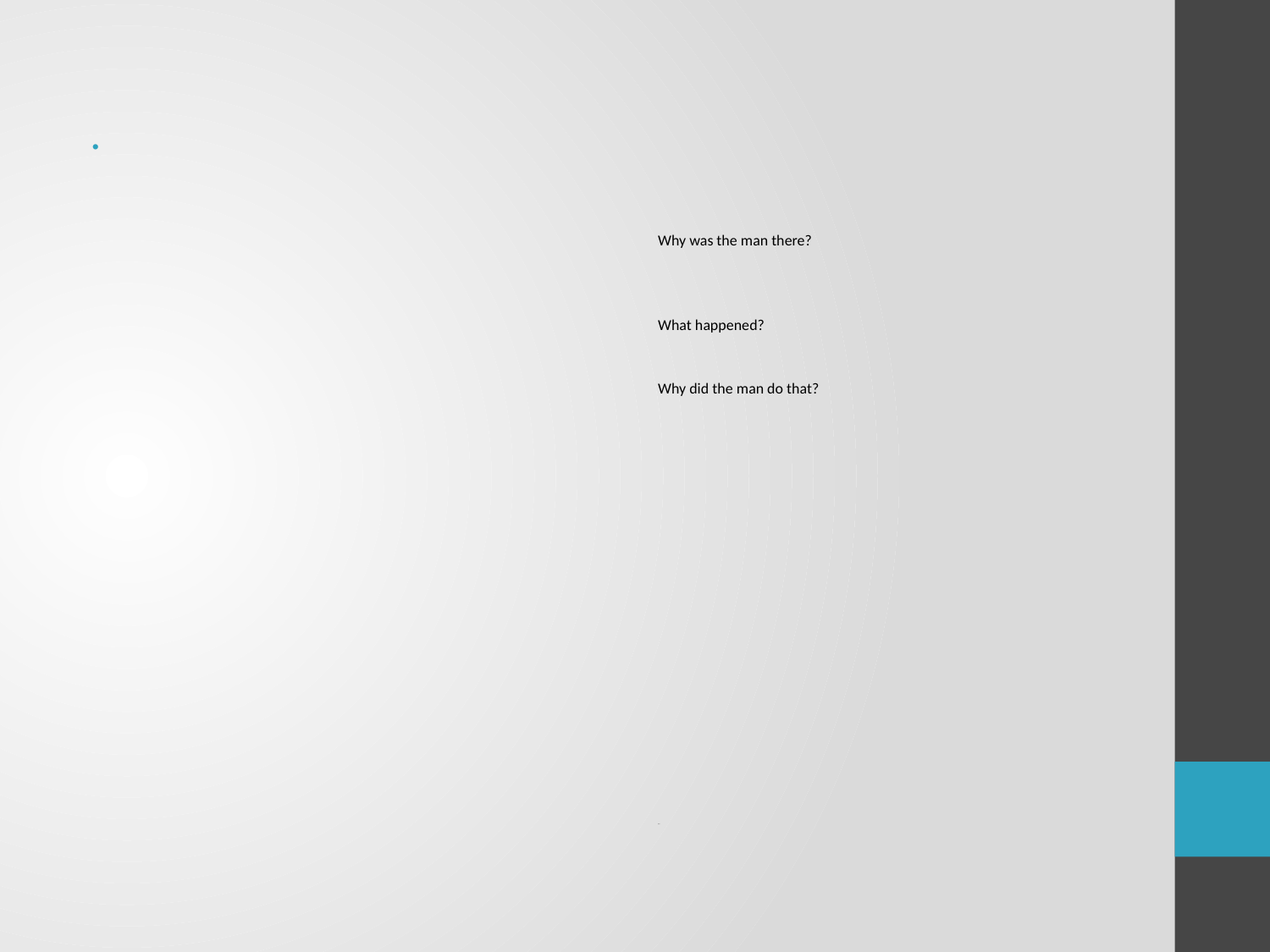

Why was the man there?

What happened?

Why did the man do that?

--